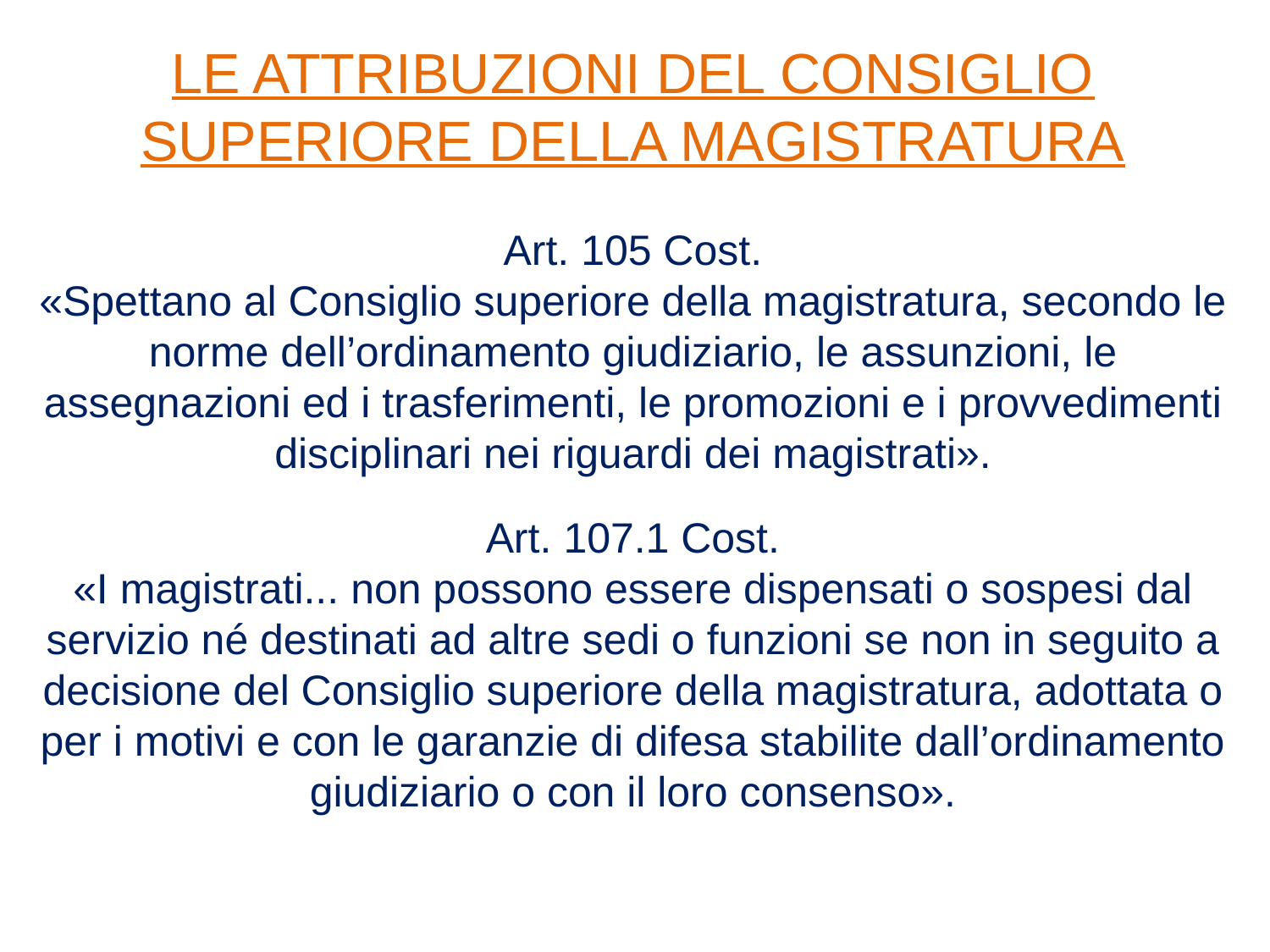

LE ATTRIBUZIONI DEL CONSIGLIO SUPERIORE DELLA MAGISTRATURA

Art. 105 Cost.
«Spettano al Consiglio superiore della magistratura, secondo le norme dell’ordinamento giudiziario, le assunzioni, le assegnazioni ed i trasferimenti, le promozioni e i provvedimenti disciplinari nei riguardi dei magistrati».

Art. 107.1 Cost.
«I magistrati... non possono essere dispensati o sospesi dal servizio né destinati ad altre sedi o funzioni se non in seguito a decisione del Consiglio superiore della magistratura, adottata o per i motivi e con le garanzie di difesa stabilite dall’ordinamento giudiziario o con il loro consenso».

162